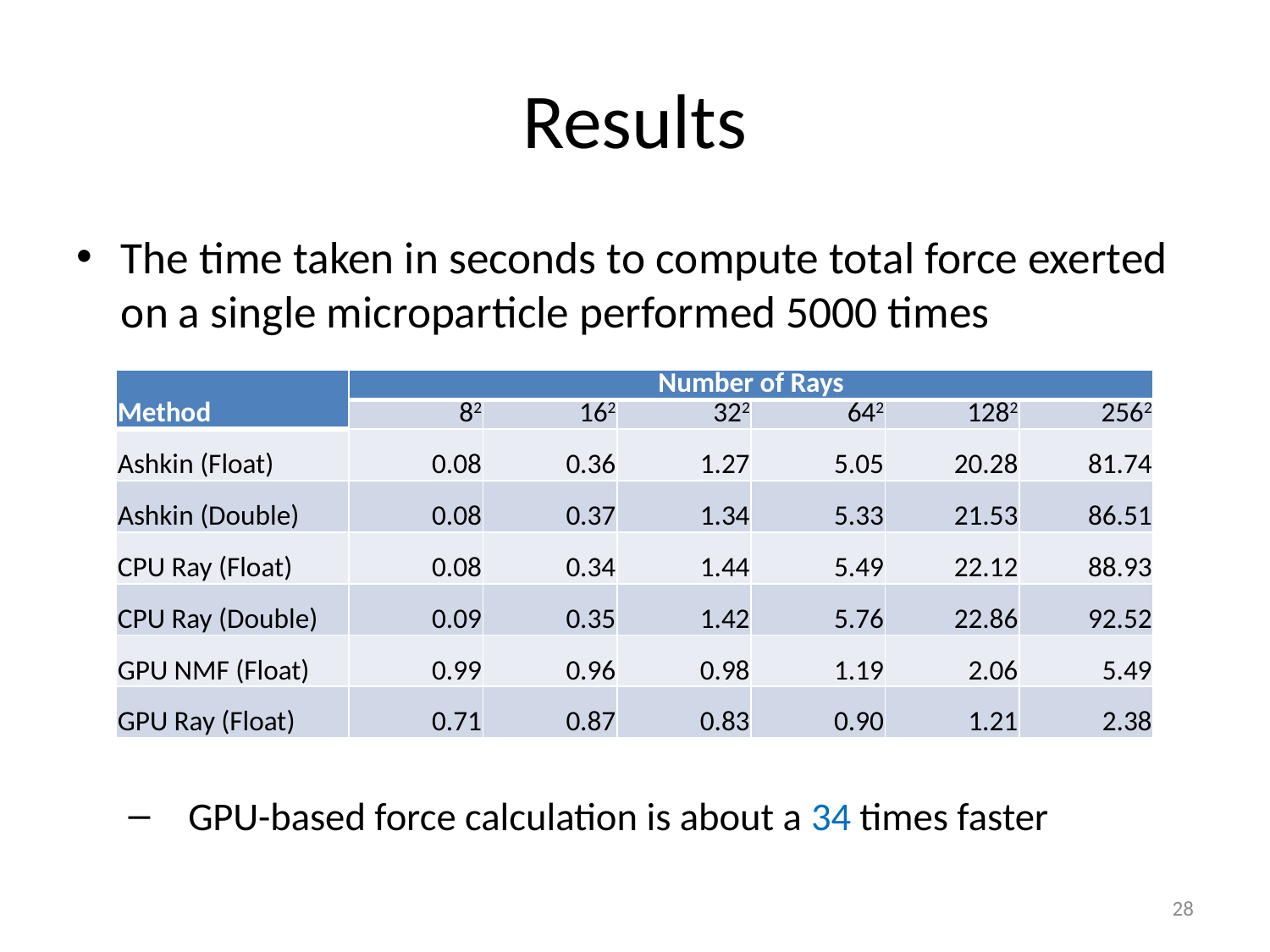

# Results
The time taken in seconds to compute total force exerted on a single microparticle performed 5000 times

GPU-based force calculation is about a 34 times faster
| Method | Number of Rays |  |  |  |  |  |
| --- | --- | --- | --- | --- | --- | --- |
|  | 82 | 162 | 322 | 642 | 1282 | 2562 |
| Ashkin (Float) | 0.08 | 0.36 | 1.27 | 5.05 | 20.28 | 81.74 |
| Ashkin (Double) | 0.08 | 0.37 | 1.34 | 5.33 | 21.53 | 86.51 |
| CPU Ray (Float) | 0.08 | 0.34 | 1.44 | 5.49 | 22.12 | 88.93 |
| CPU Ray (Double) | 0.09 | 0.35 | 1.42 | 5.76 | 22.86 | 92.52 |
| GPU NMF (Float) | 0.99 | 0.96 | 0.98 | 1.19 | 2.06 | 5.49 |
| GPU Ray (Float) | 0.71 | 0.87 | 0.83 | 0.90 | 1.21 | 2.38 |
28